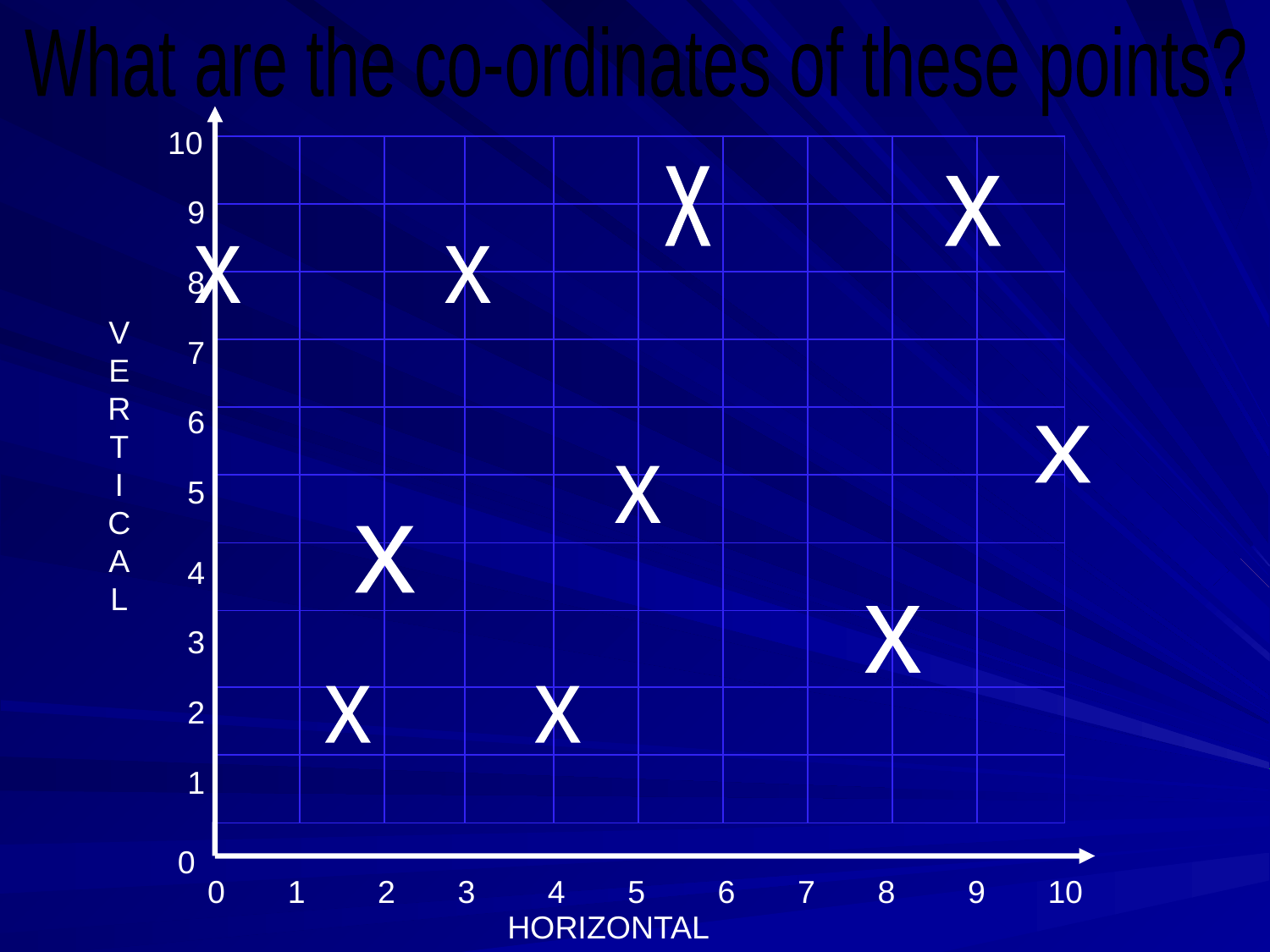

What are the co-ordinates of these points?

10
|  |  |  |  |  |  |  |  |  |  |
| --- | --- | --- | --- | --- | --- | --- | --- | --- | --- |
|  |  |  |  |  |  |  |  |  |  |
|  |  |  |  |  |  |  |  |  |  |
|  |  |  |  |  |  |  |  |  |  |
|  |  |  |  |  |  |  |  |  |  |
|  |  |  |  |  |  |  |  |  |  |
|  |  |  |  |  |  |  |  |  |  |
|  |  |  |  |  |  |  |  |  |  |
|  |  |  |  |  |  |  |  |  |  |
|  |  |  |  |  |  |  |  |  |  |
x
x
9
x
x
8
V
E
R
T
I
C
A
L
7
6
x
5
x
x
4
x
3
2
x
x
1
0

0
1
2
3
4
5
6
7
8
9
10
HORIZONTAL